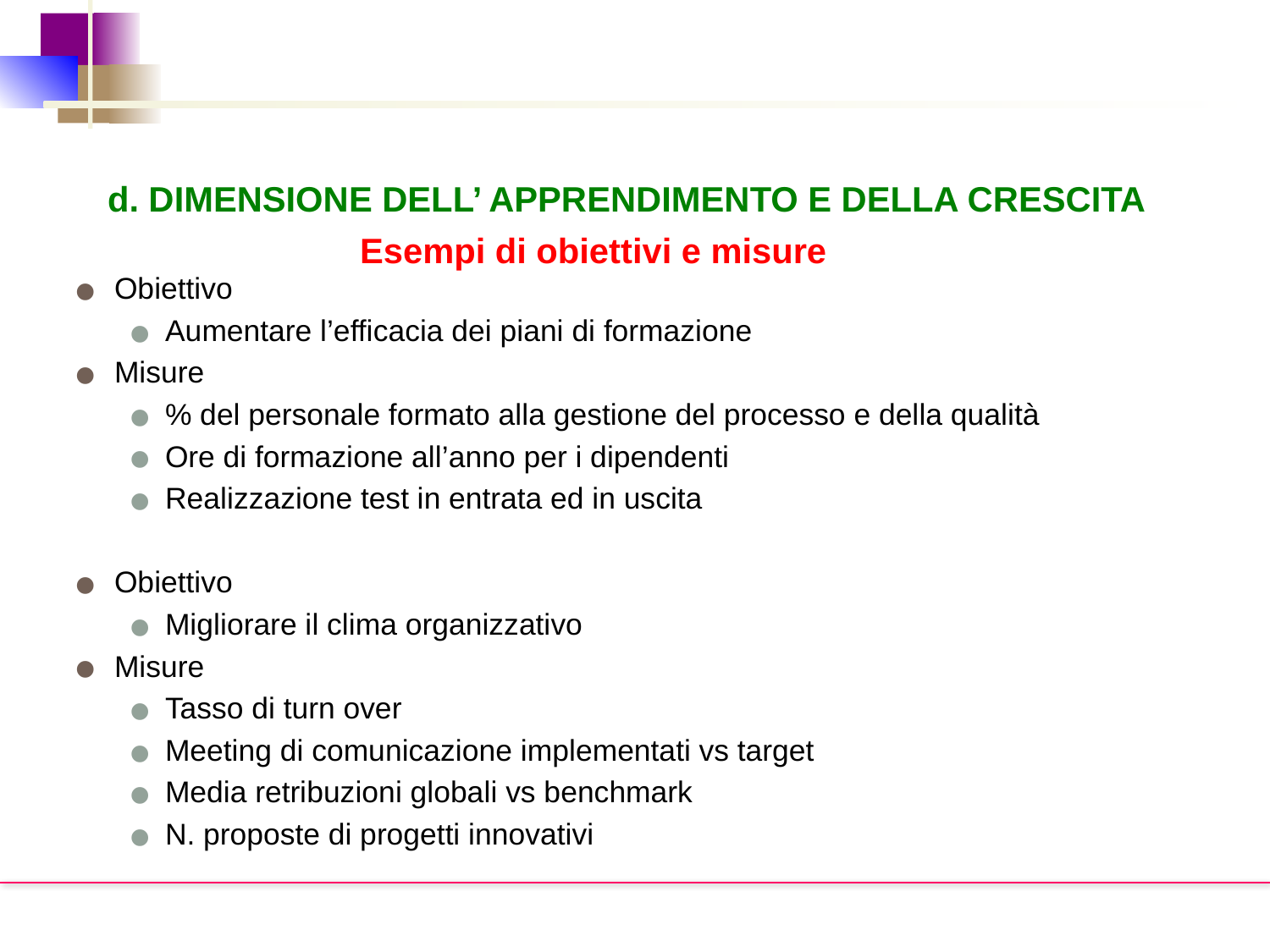

d. DIMENSIONE DELL’ APPRENDIMENTO E DELLA CRESCITA
Esempi di obiettivi e misure
Obiettivo
Aumentare l’efficacia dei piani di formazione
Misure
% del personale formato alla gestione del processo e della qualità
Ore di formazione all’anno per i dipendenti
Realizzazione test in entrata ed in uscita

Obiettivo
Migliorare il clima organizzativo
Misure
Tasso di turn over
Meeting di comunicazione implementati vs target
Media retribuzioni globali vs benchmark
N. proposte di progetti innovativi